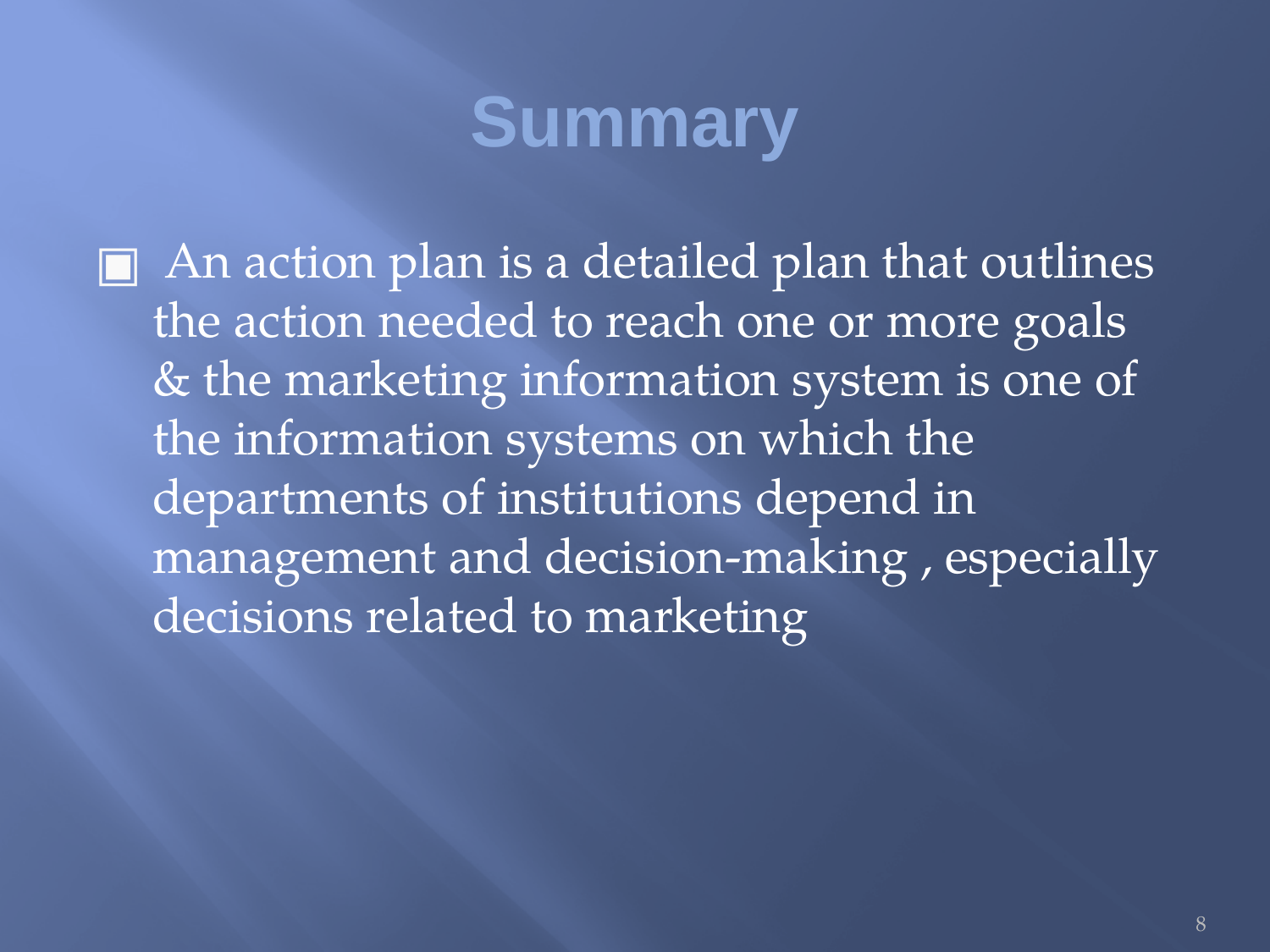

# Summary
 An action plan is a detailed plan that outlines  the action needed to reach one or more goals   & the marketing information system is one of the information systems on which the departments of institutions depend in management and decision-making , especially decisions related to marketing
8